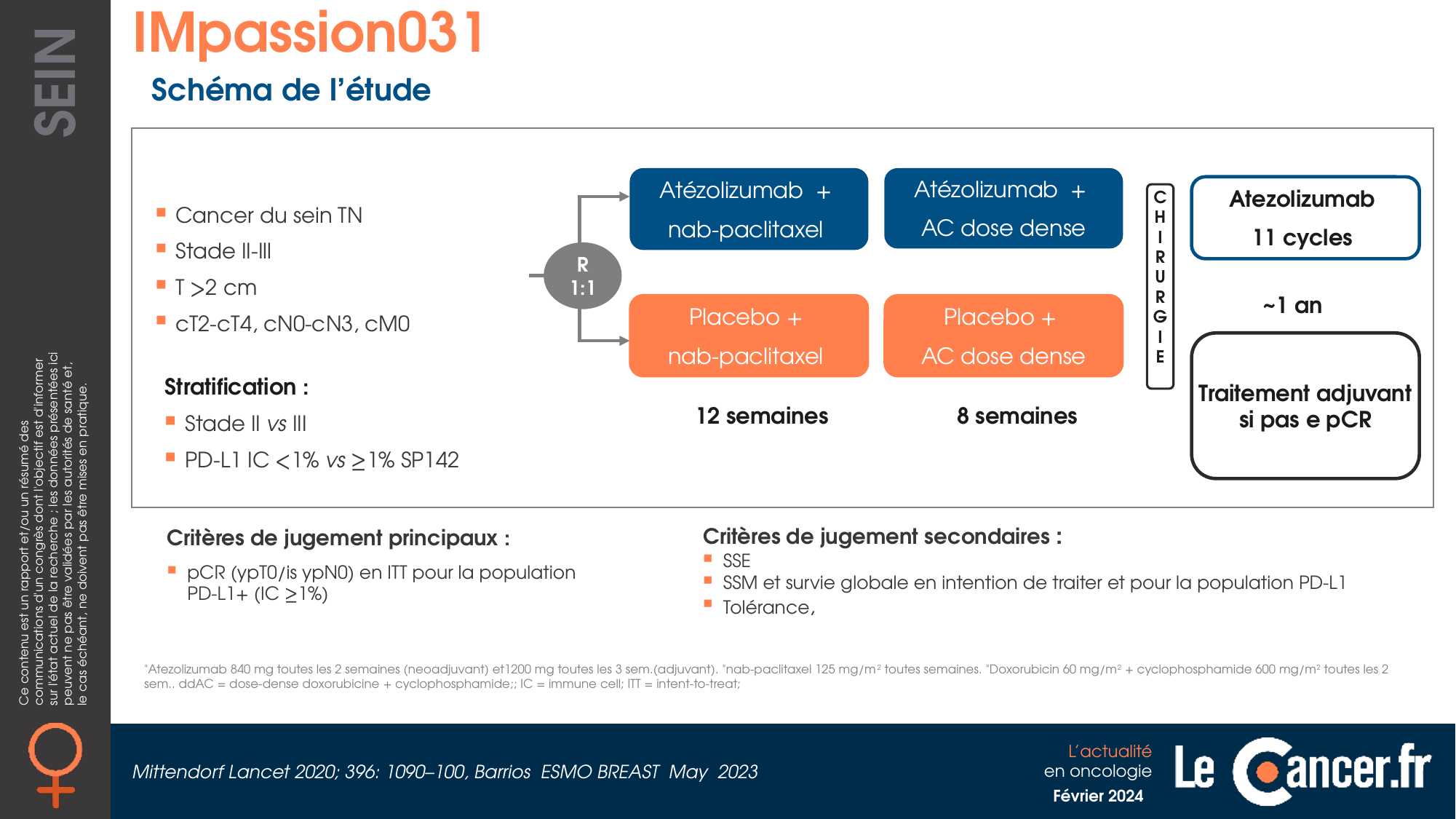

IMpassion031
Schéma de l’étude

Atézolizumab  +
nab-paclitaxel
Atézolizumab  +
AC dose dense
Atezolizumab
11 cycles
Cancer du sein TN
Stade II-Ill
T >2 cm
cT2-cT4, cN0-cN3, cM0
C
H
I
R
U
R
G
I
E

R
1:1
~1 an
Placebo +
nab-paclitaxel
Placebo +
AC dose dense
Traitement adjuvant si pas e pCR
Stratification :
Stade II vs III
PD-L1 IC <1% vs ≥1% SP142
12 semaines	       8 semaines
Critères de jugement principaux :
pCR (ypT0/is ypN0) en ITT pour la population PD-L1+ (IC ≥1%)
Critères de jugement secondaires :
SSE
SSM et survie globale en intention de traiter et pour la population PD-L1
Tolérance,
"Atezolizumab 840 mg toutes les 2 semaines (neoadjuvant) et1200 mg toutes les 3 sem.(adjuvant). "nab-paclitaxel 125 mg/m2 toutes semaines. "Doxorubicin 60 mg/m2 + cyclophosphamide 600 mg/m2 toutes les 2 sem.. ddAC = dose-dense doxorubicine + cyclophosphamide;; IC = immune cell; ITT = intent-to-treat;
Mittendorf Lancet 2020; 396: 1090–100, Barrios  ESMO BREAST  May  2023

Février 2024